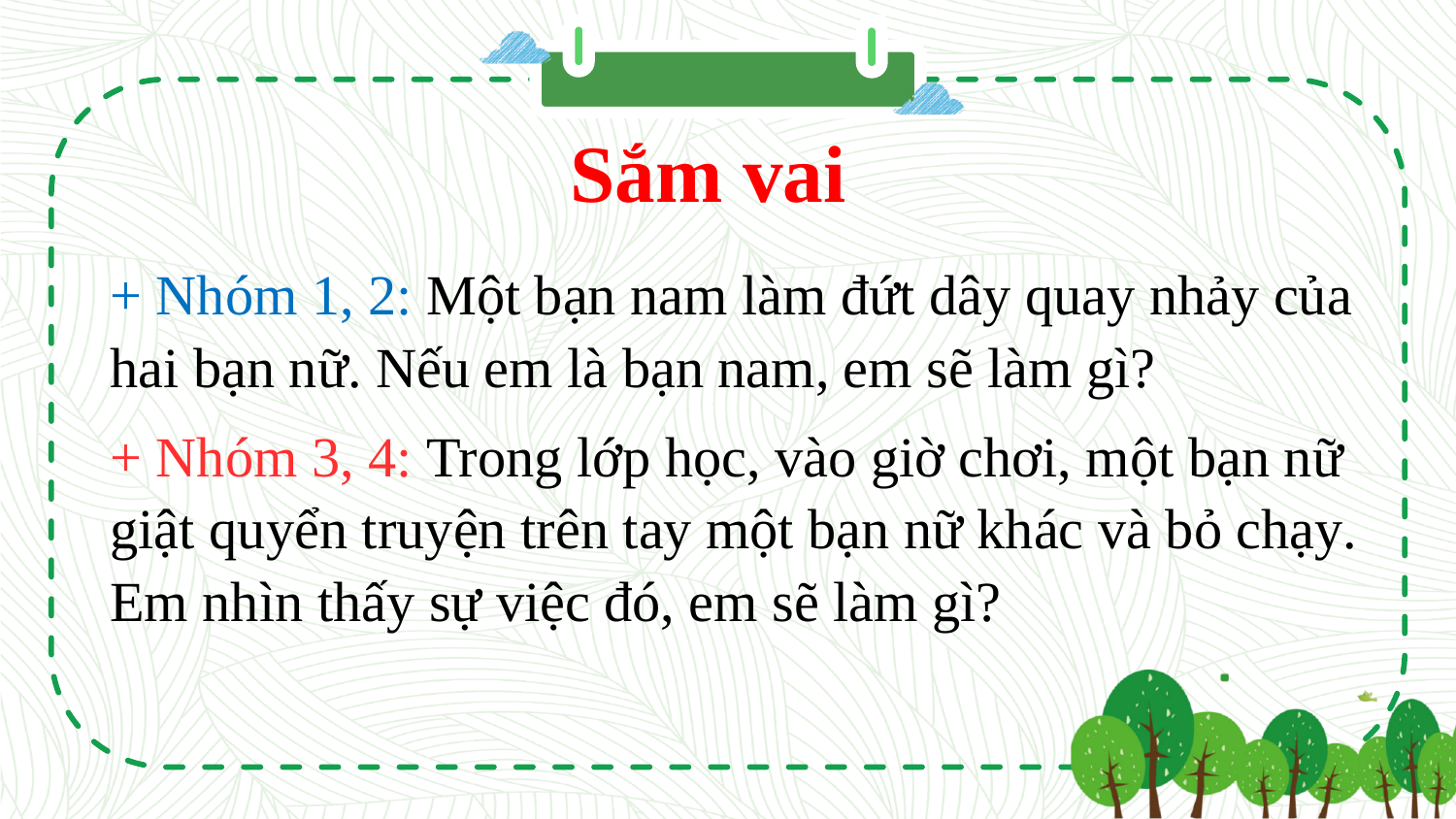

Sắm vai
+ Nhóm 1, 2: Một bạn nam làm đứt dây quay nhảy của hai bạn nữ. Nếu em là bạn nam, em sẽ làm gì?
+ Nhóm 3, 4: Trong lớp học, vào giờ chơi, một bạn nữ giật quyển truyện trên tay một bạn nữ khác và bỏ chạy. Em nhìn thấy sự việc đó, em sẽ làm gì?